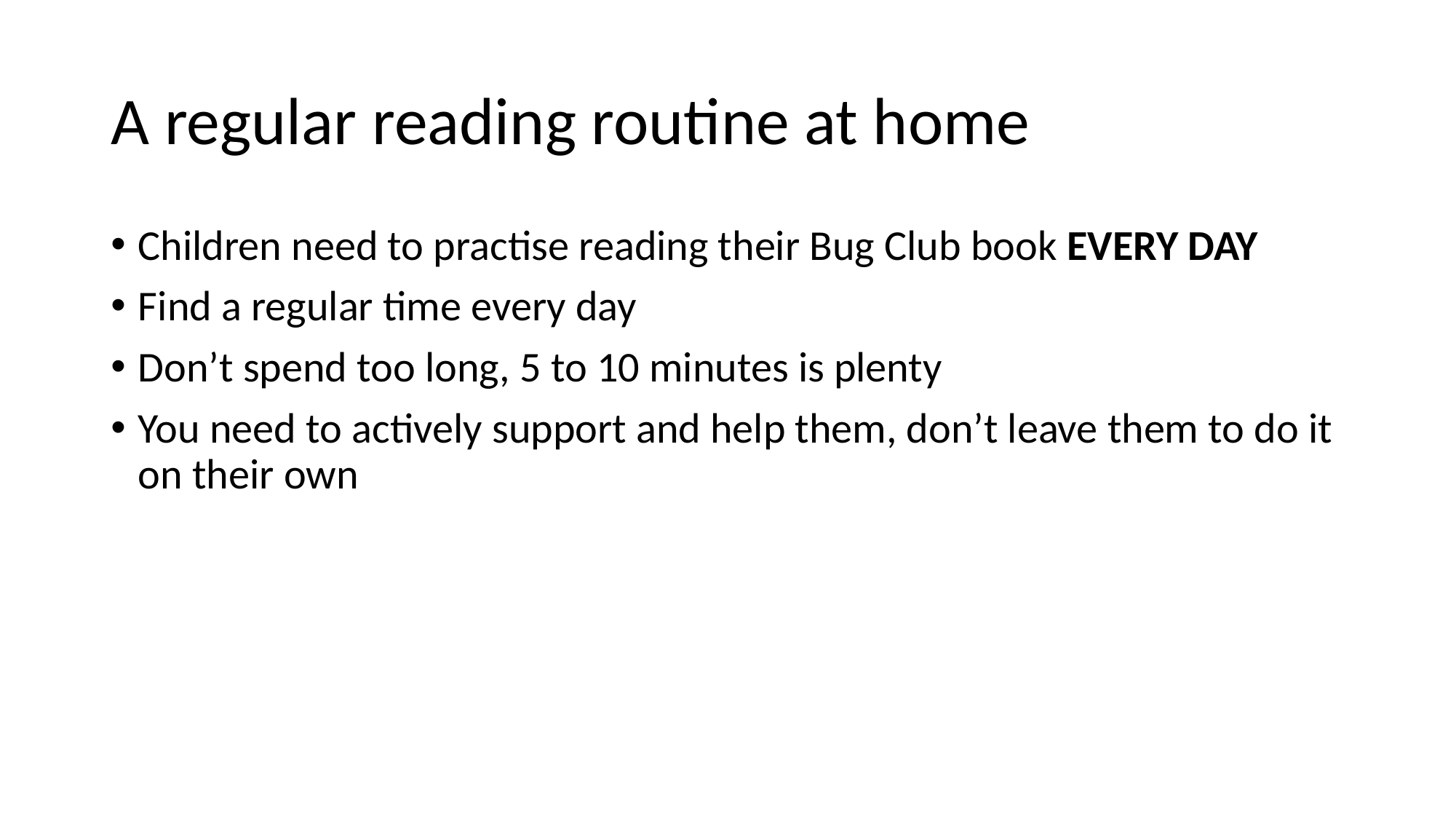

# A regular reading routine at home
Children need to practise reading their Bug Club book EVERY DAY
Find a regular time every day
Don’t spend too long, 5 to 10 minutes is plenty
You need to actively support and help them, don’t leave them to do it on their own